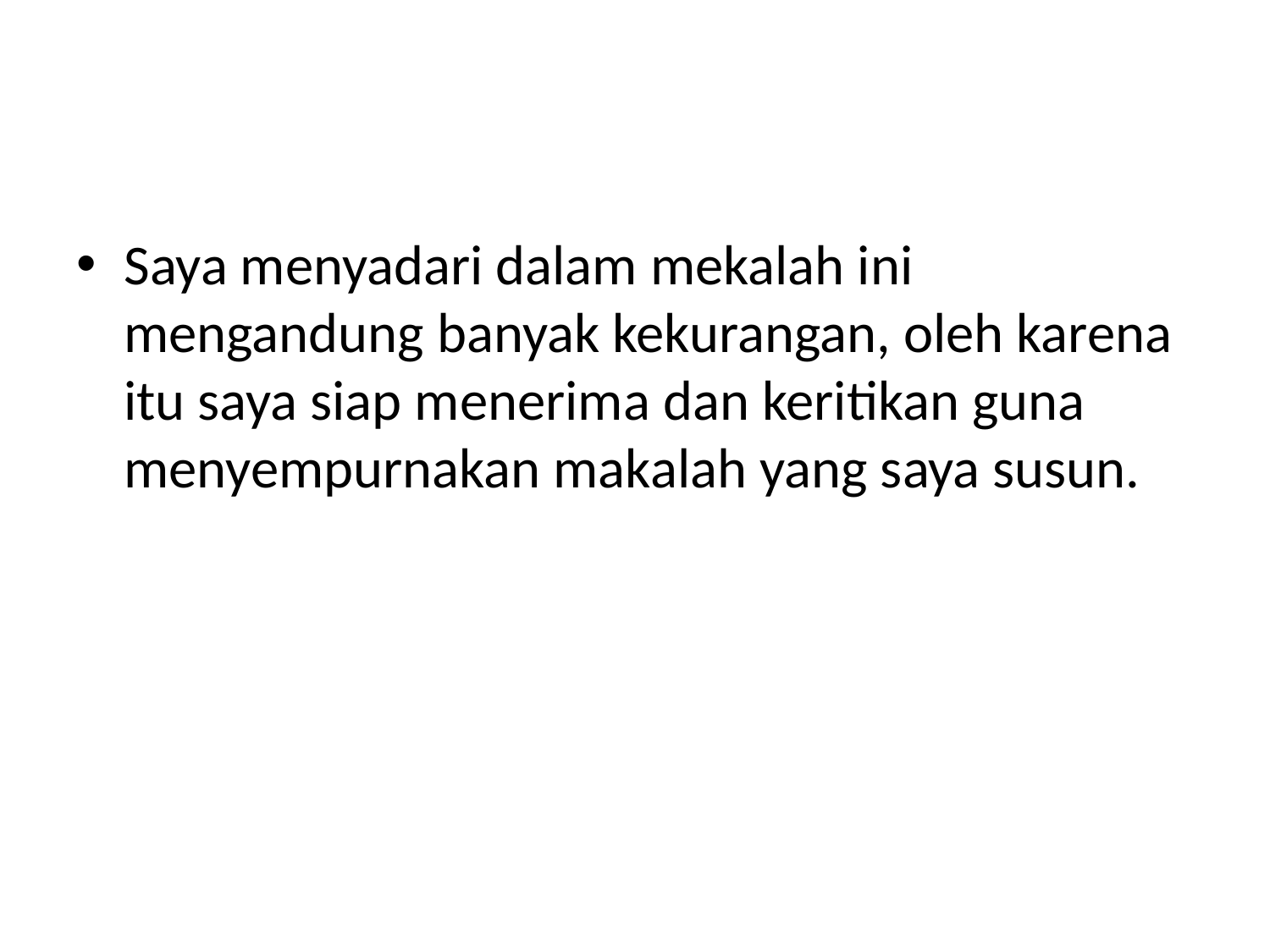

Saya menyadari dalam mekalah ini mengandung banyak kekurangan, oleh karena itu saya siap menerima dan keritikan guna menyempurnakan makalah yang saya susun.